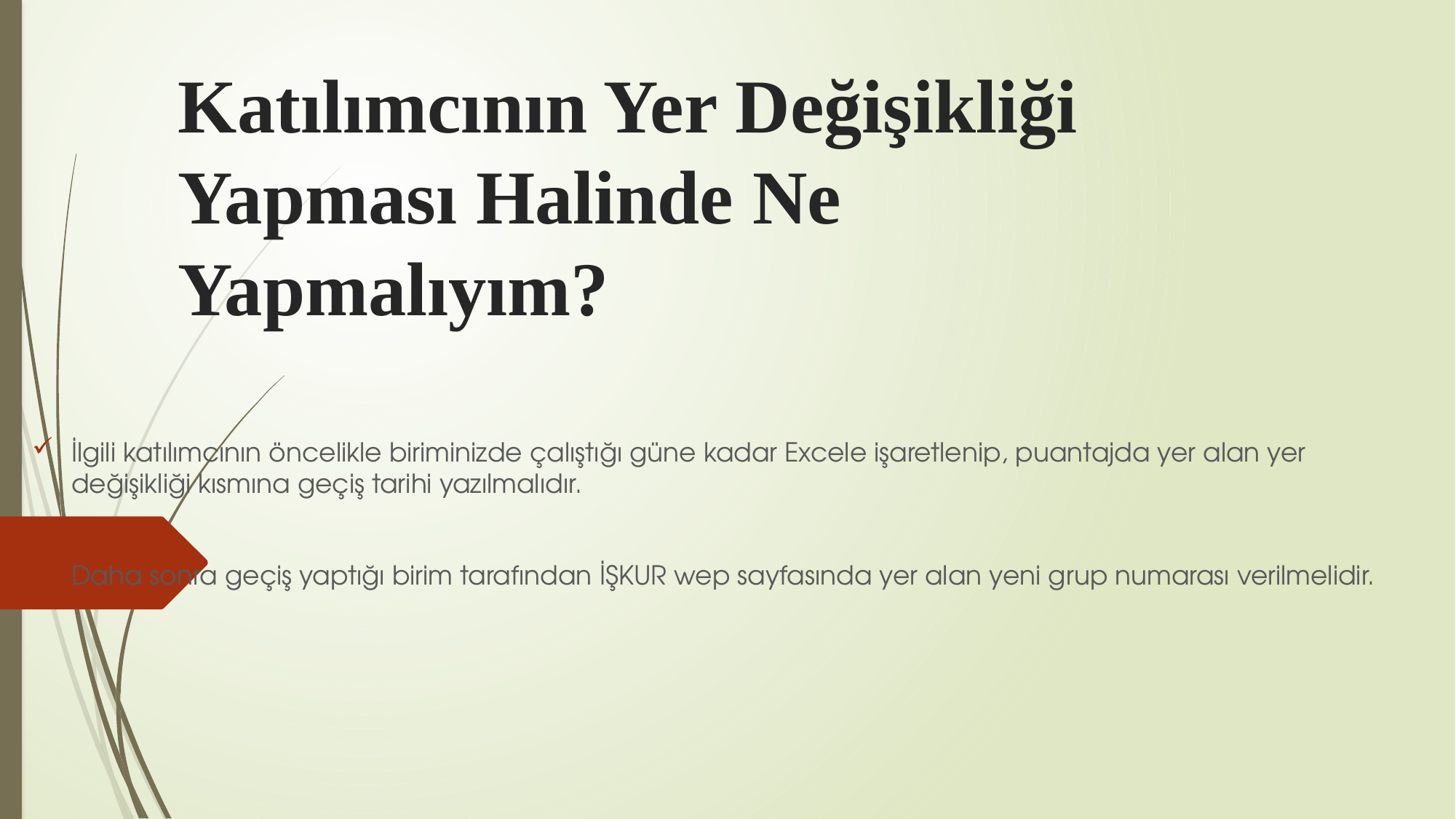

# Katılımcının Yer Değişikliği Yapması Halinde Ne Yapmalıyım?
İlgili katılımcının öncelikle biriminizde çalıştığı güne kadar Excele işaretlenip, puantajda yer alan yer değişikliği kısmına geçiş tarihi yazılmalıdır.

Daha sonra geçiş yaptığı birim tarafından İŞKUR wep sayfasında yer alan yeni grup numarası verilmelidir.